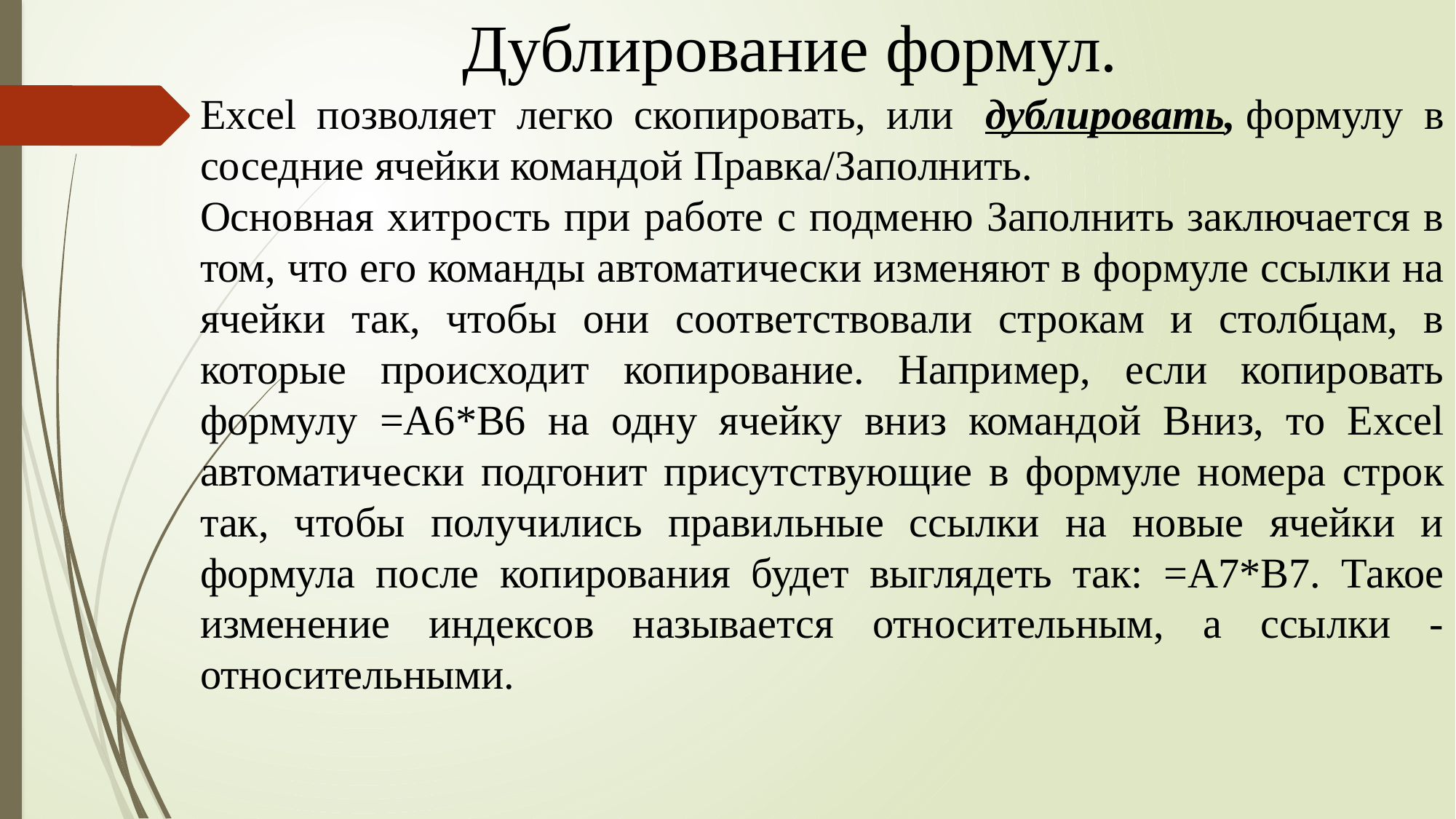

Дублирование формул.
Excel позволяет легко скопировать, или  дублировать, формулу в соседние ячейки командой Правка/Заполнить.
Основная хитрость при работе с подменю Заполнить заключается в том, что его команды автоматически изменяют в формуле ссылки на ячейки так, чтобы они соответствовали строкам и столбцам, в которые происходит копирование. Например, если копировать формулу =А6*В6 на одну ячейку вниз командой Вниз, то Excel автоматически подгонит присутствующие в формуле номера строк так, чтобы получились правильные ссылки на новые ячейки и формула после копирования будет выглядеть так: =А7*В7. Такое изменение индексов называется относительным, а ссылки - относительными.